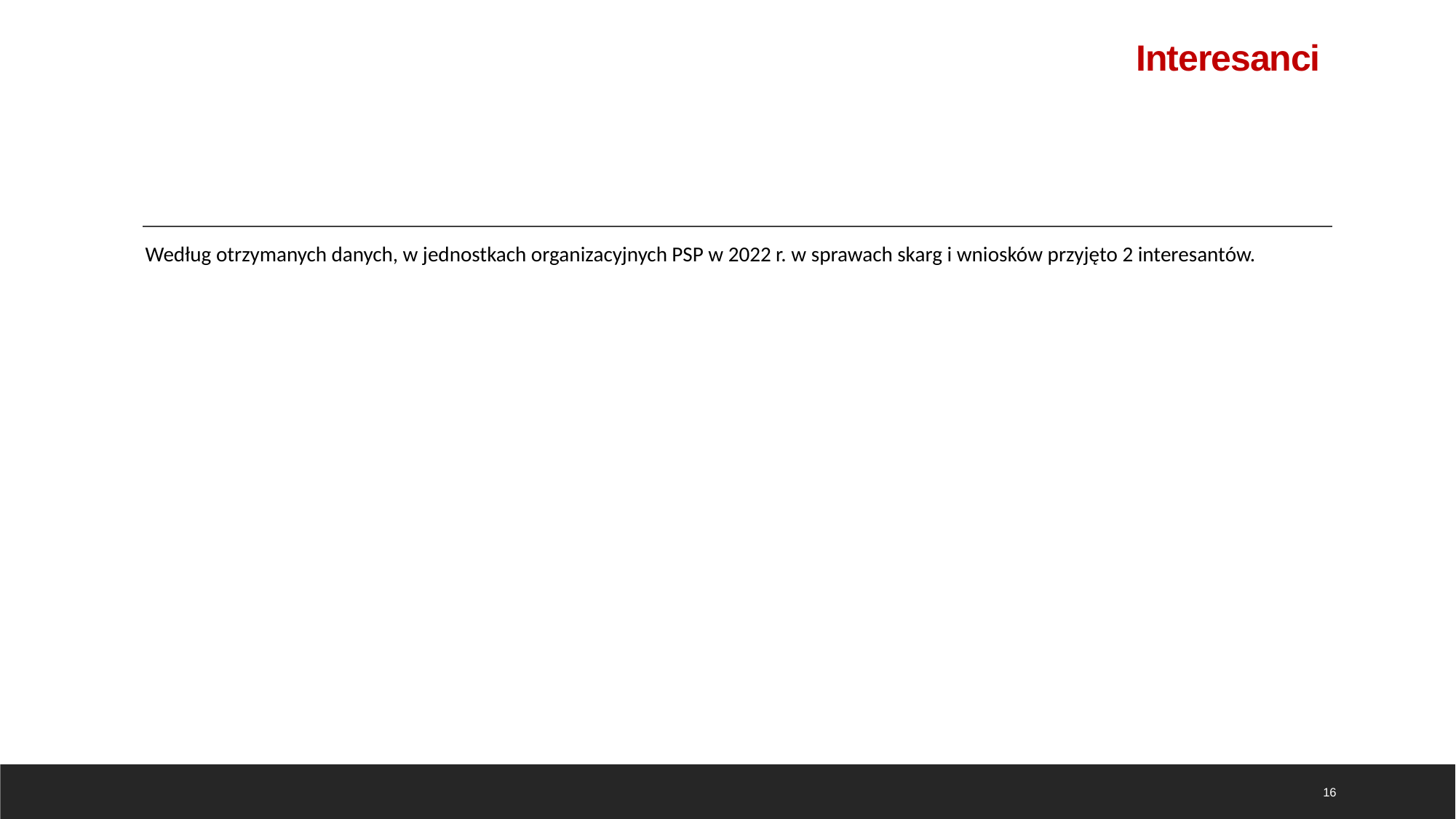

# Interesanci
Według otrzymanych danych, w jednostkach organizacyjnych PSP w 2022 r. w sprawach skarg i wniosków przyjęto 2 interesantów.

16